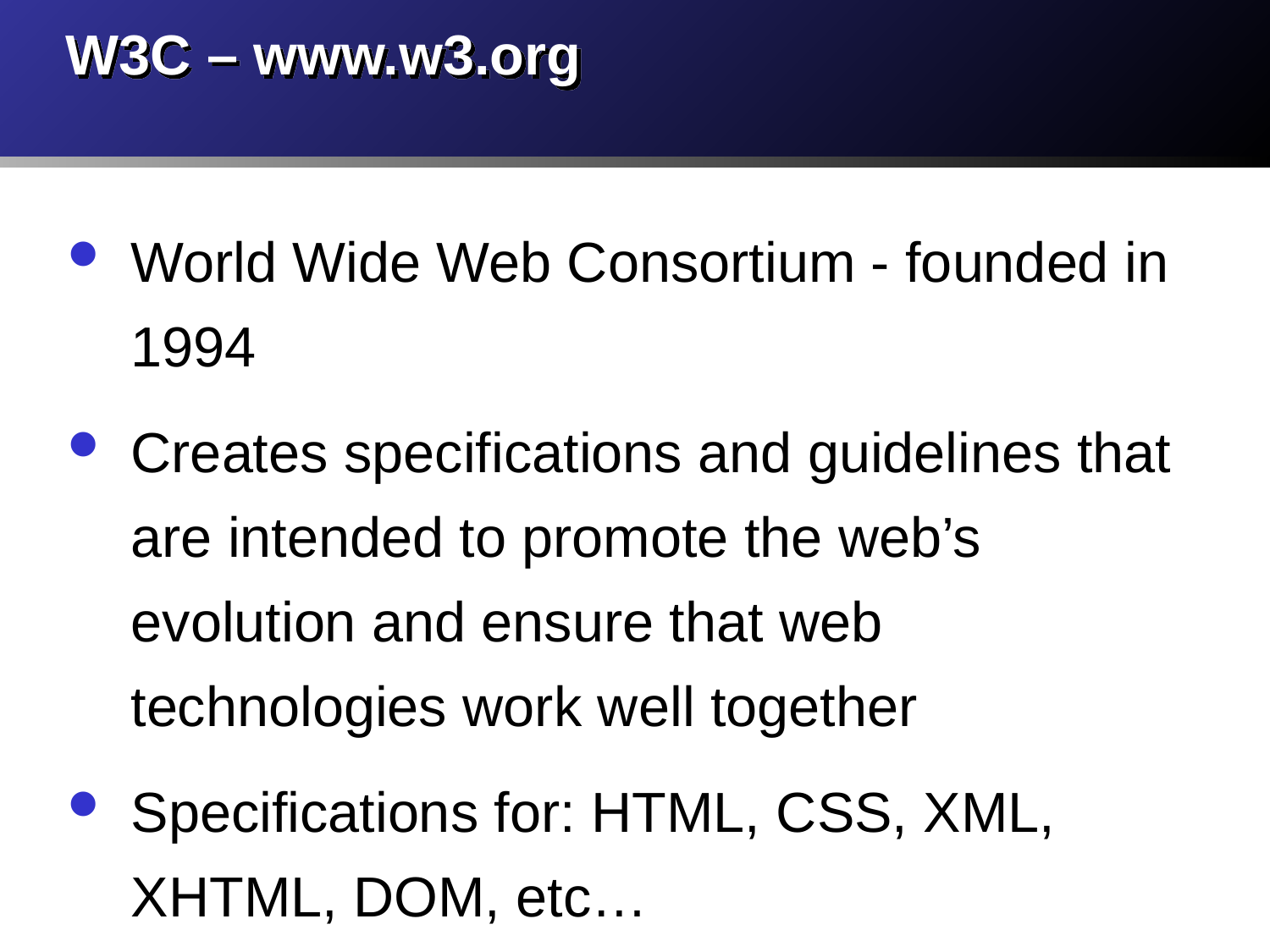

# W3C – www.w3.org
World Wide Web Consortium - founded in 1994
Creates specifications and guidelines that are intended to promote the web’s evolution and ensure that web technologies work well together
Specifications for: HTML, CSS, XML, XHTML, DOM, etc…